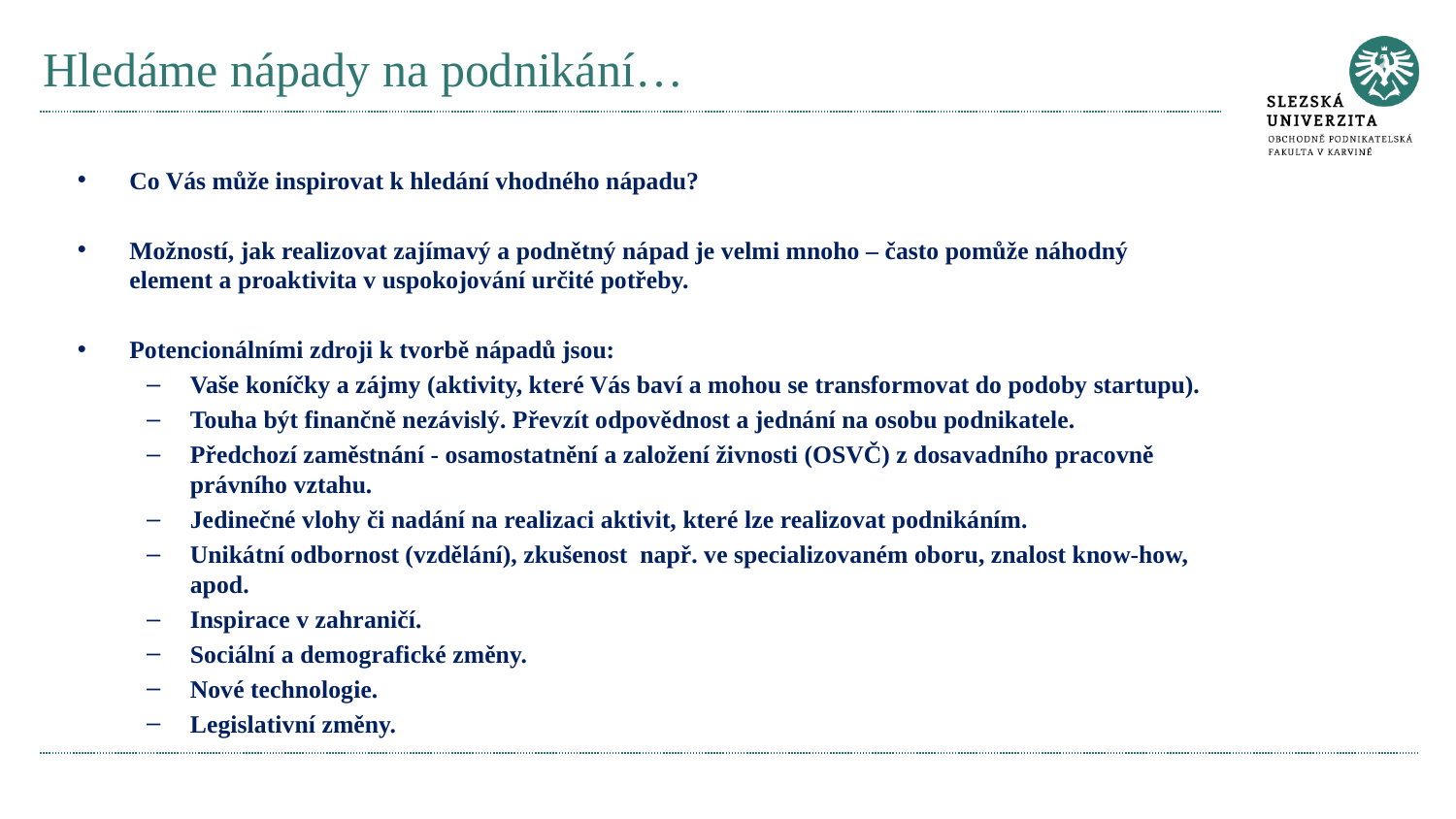

# Hledáme nápady na podnikání…
Co Vás může inspirovat k hledání vhodného nápadu?

Možností, jak realizovat zajímavý a podnětný nápad je velmi mnoho – často pomůže náhodný element a proaktivita v uspokojování určité potřeby.

Potencionálními zdroji k tvorbě nápadů jsou:
Vaše koníčky a zájmy (aktivity, které Vás baví a mohou se transformovat do podoby startupu).
Touha být finančně nezávislý. Převzít odpovědnost a jednání na osobu podnikatele.
Předchozí zaměstnání - osamostatnění a založení živnosti (OSVČ) z dosavadního pracovně právního vztahu.
Jedinečné vlohy či nadání na realizaci aktivit, které lze realizovat podnikáním.
Unikátní odbornost (vzdělání), zkušenost  např. ve specializovaném oboru, znalost know-how, apod.
Inspirace v zahraničí.
Sociální a demografické změny.
Nové technologie.
Legislativní změny.